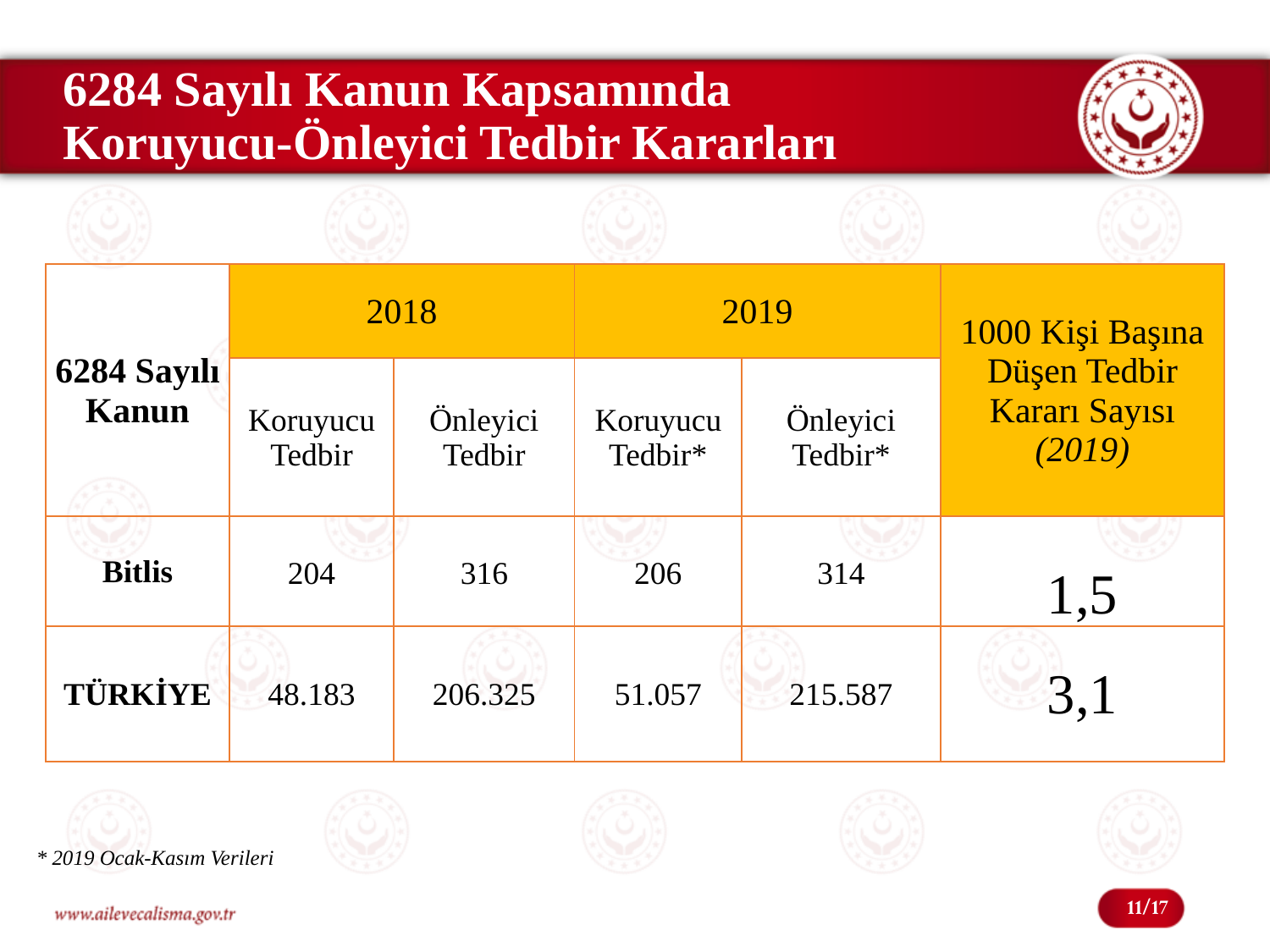

# 6284 Sayılı Kanun Kapsamında Koruyucu-Önleyici Tedbir Kararları
| 6284 Sayılı Kanun | 2018 |  | 2019 |  | 1000 Kişi Başına Düşen Tedbir Kararı Sayısı (2019) |
| --- | --- | --- | --- | --- | --- |
|  | Koruyucu Tedbir | Önleyici Tedbir | Koruyucu Tedbir\* | Önleyici Tedbir\* |  |
| Bitlis | 204 | 316 | 206 | 314 | 1,5 |
| TÜRKİYE | 48.183 | 206.325 | 51.057 | 215.587 | 3,1 |
* 2019 Ocak-Kasım Verileri
11/17